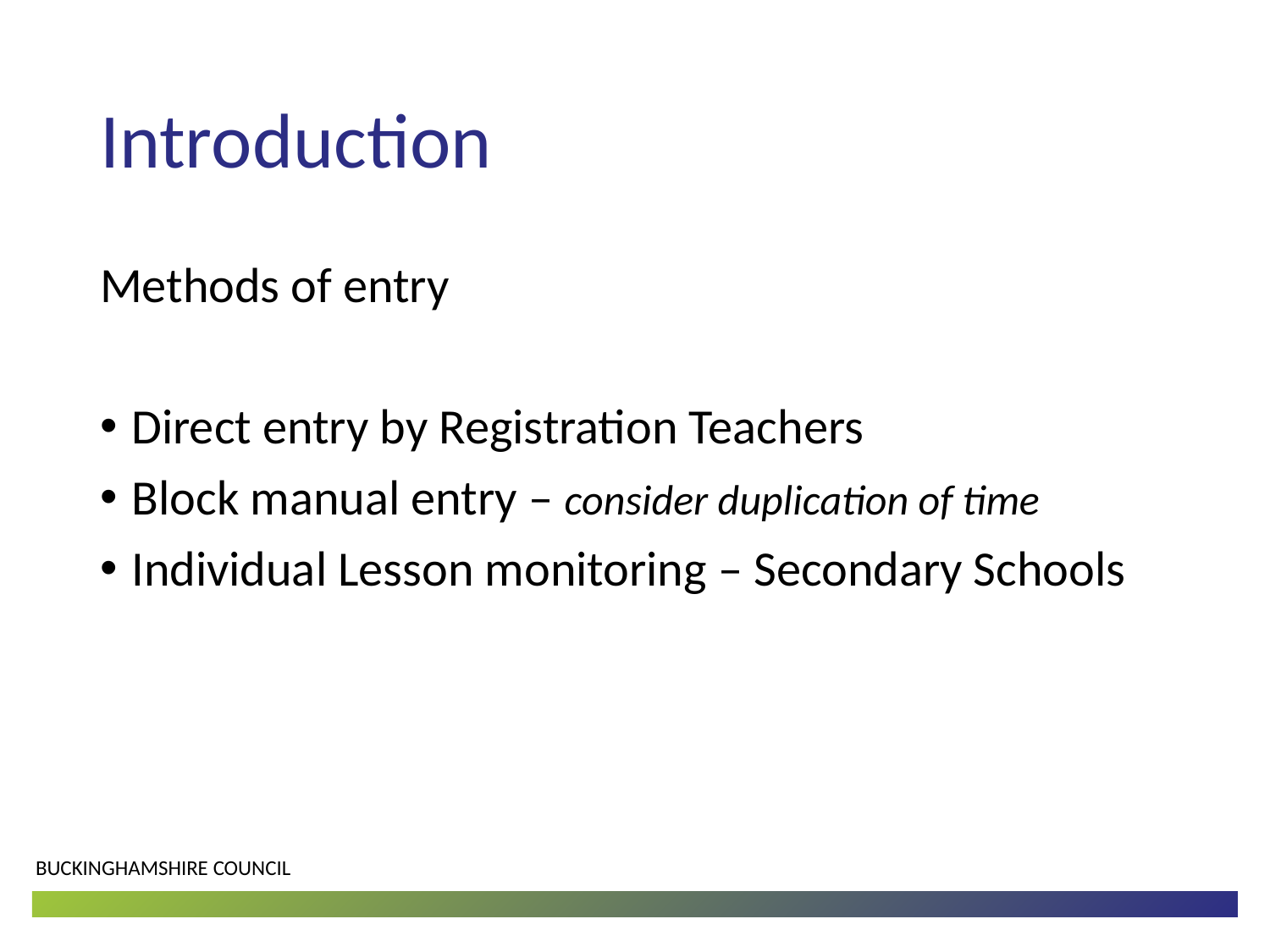

# Introduction
Methods of entry

Direct entry by Registration Teachers
Block manual entry – consider duplication of time
Individual Lesson monitoring – Secondary Schools